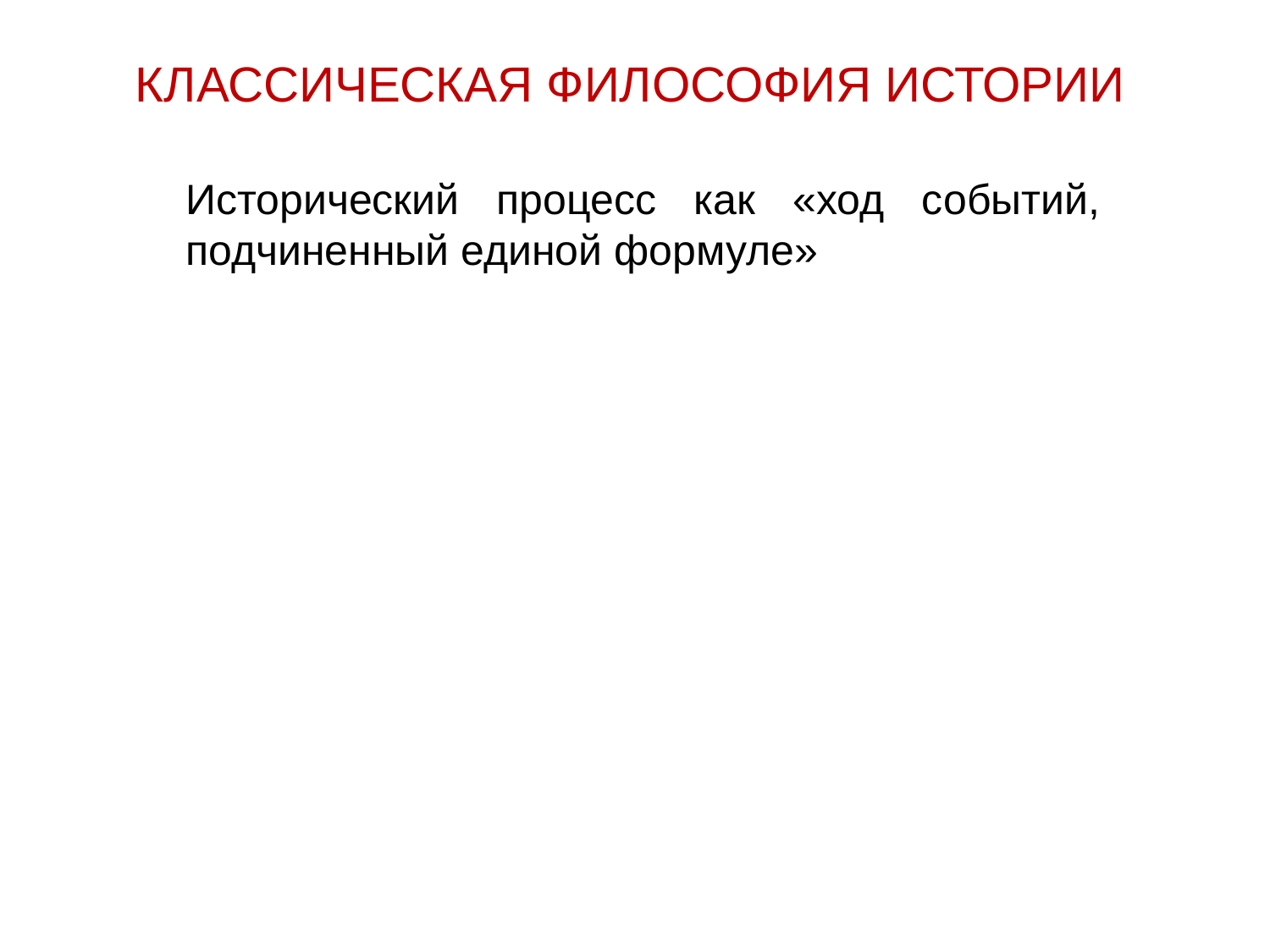

КЛАССИЧЕСКАЯ ФИЛОСОФИЯ ИСТОРИИ

Исторический процесс как «ход событий, подчиненный единой формуле»

6